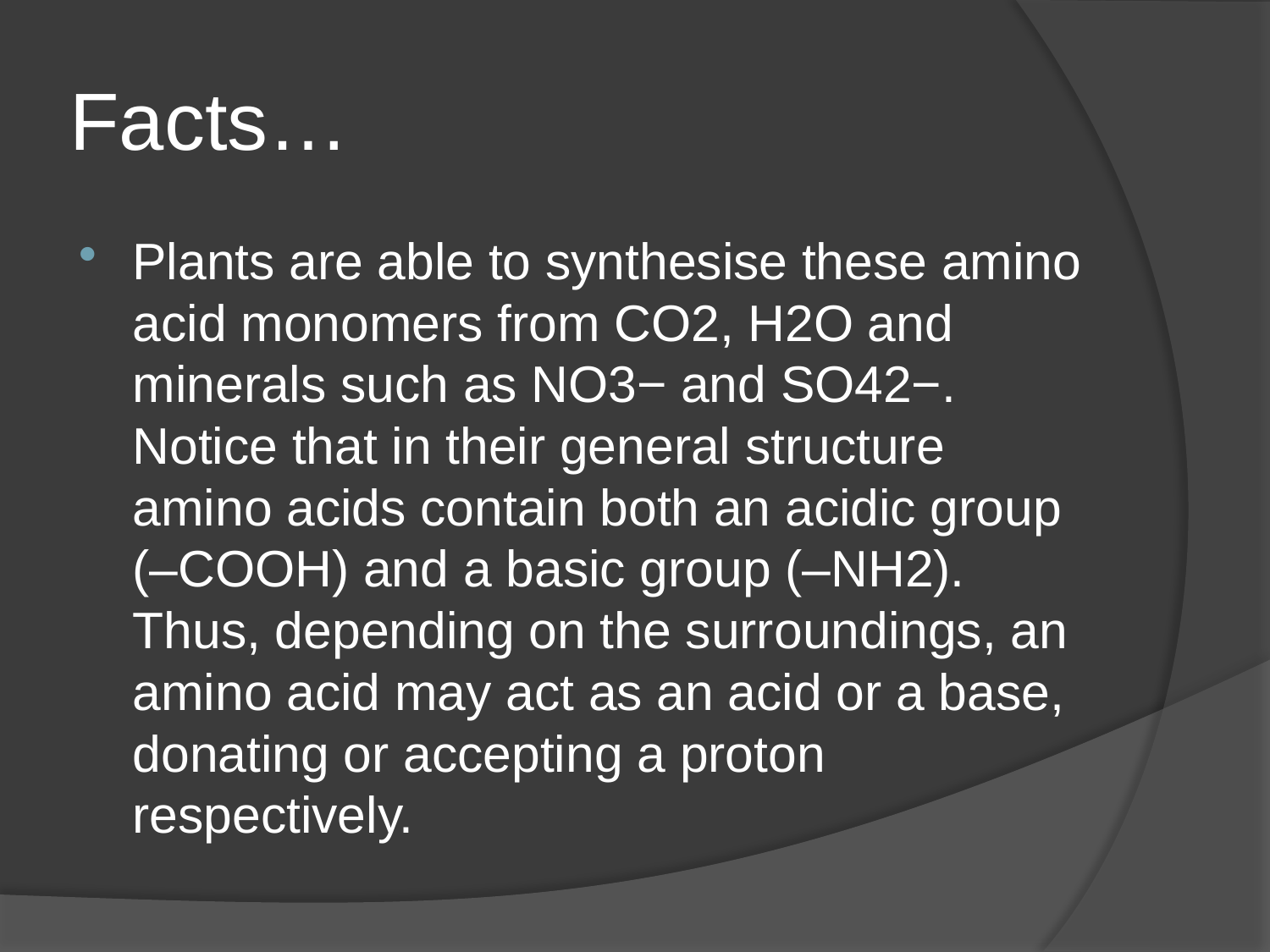

# Facts…
Plants are able to synthesise these amino acid monomers from CO2, H2O and minerals such as NO3− and SO42−. Notice that in their general structure amino acids contain both an acidic group (–COOH) and a basic group (–NH2). Thus, depending on the surroundings, an amino acid may act as an acid or a base, donating or accepting a proton respectively.